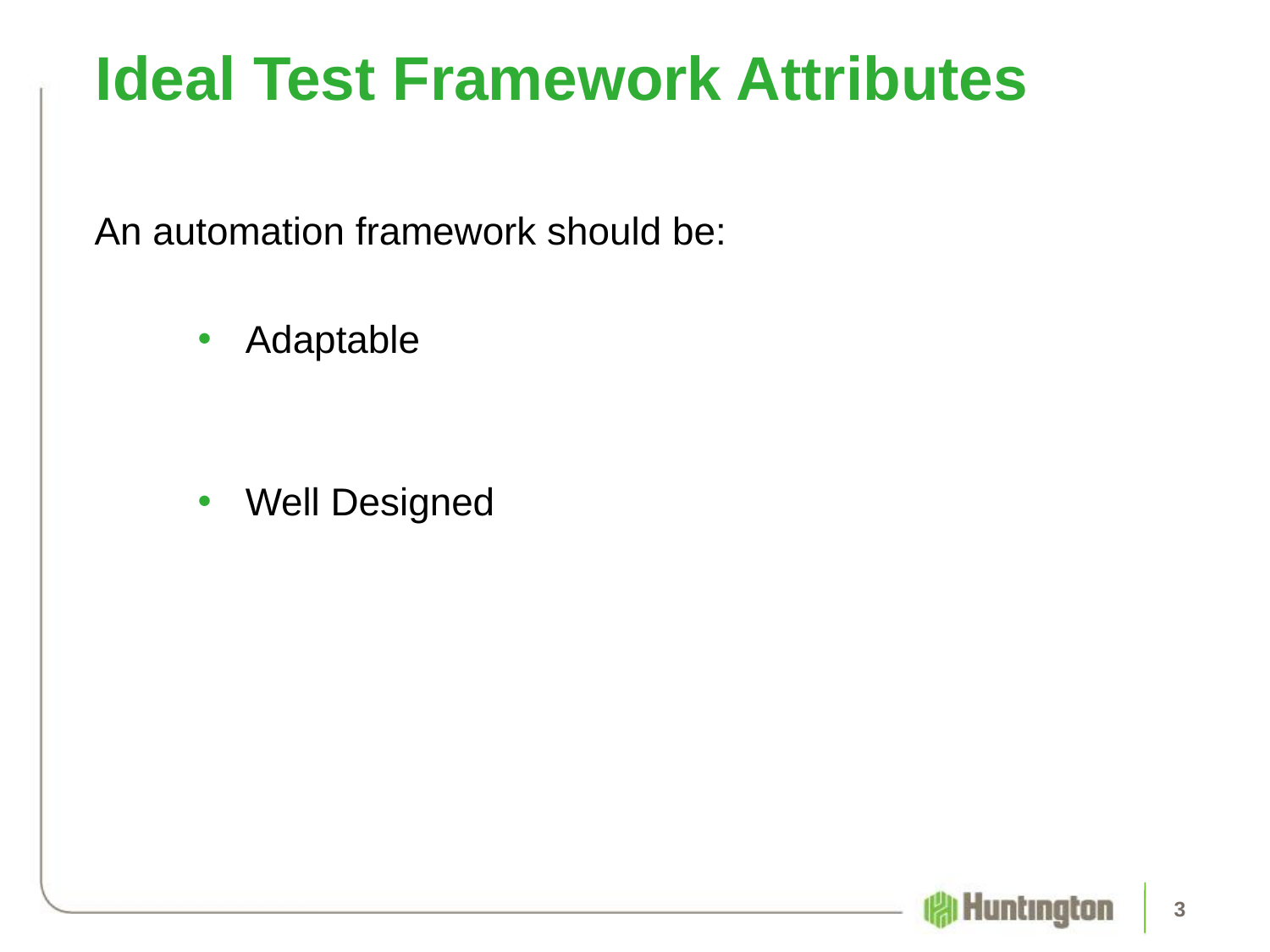

# Ideal Test Framework Attributes
An automation framework should be:

Adaptable

Well Designed

3